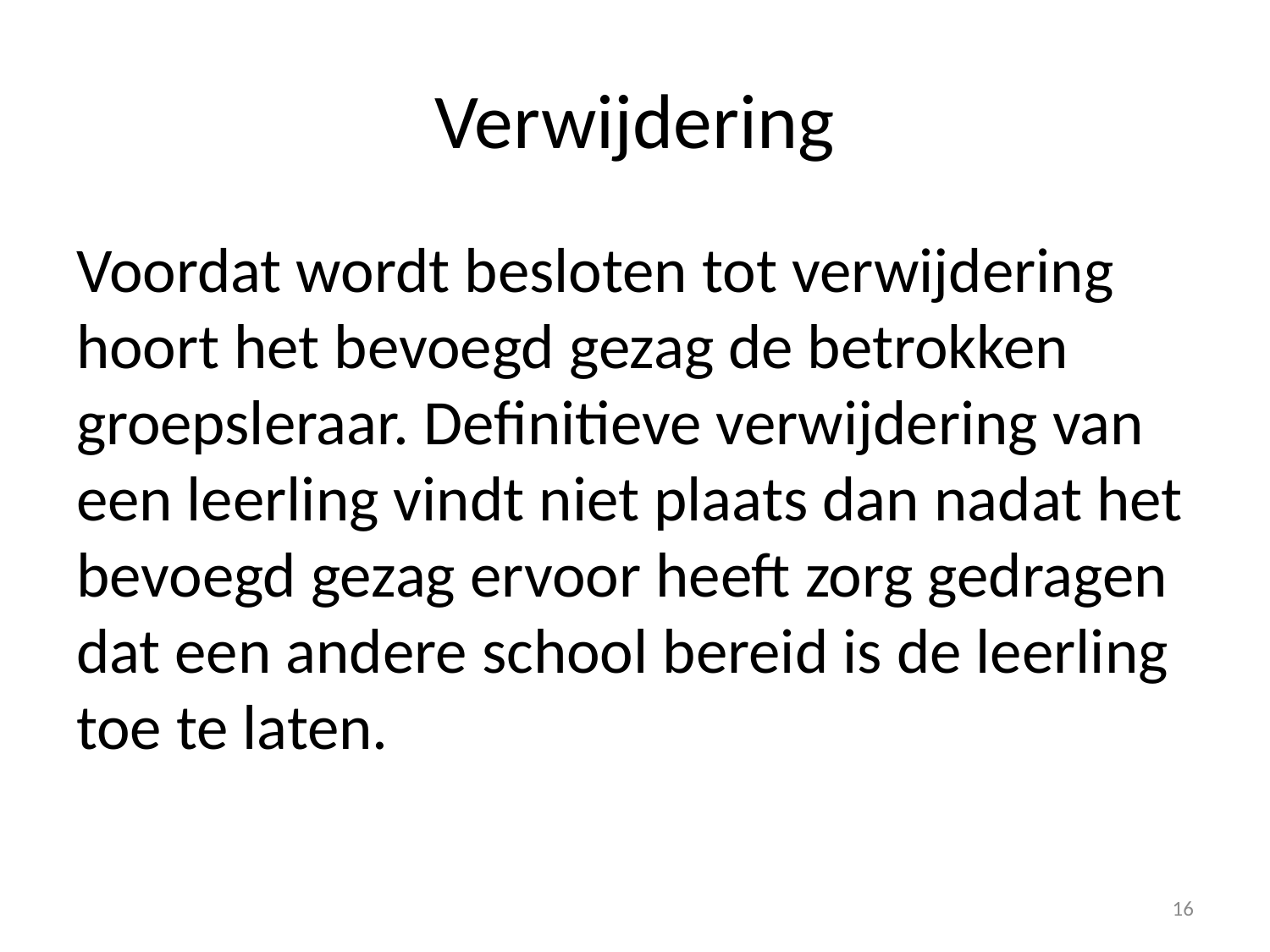

# Verwijdering
Voordat wordt besloten tot verwijdering hoort het bevoegd gezag de betrokken groepsleraar. Definitieve verwijdering van een leerling vindt niet plaats dan nadat het bevoegd gezag ervoor heeft zorg gedragen dat een andere school bereid is de leerling toe te laten.
16